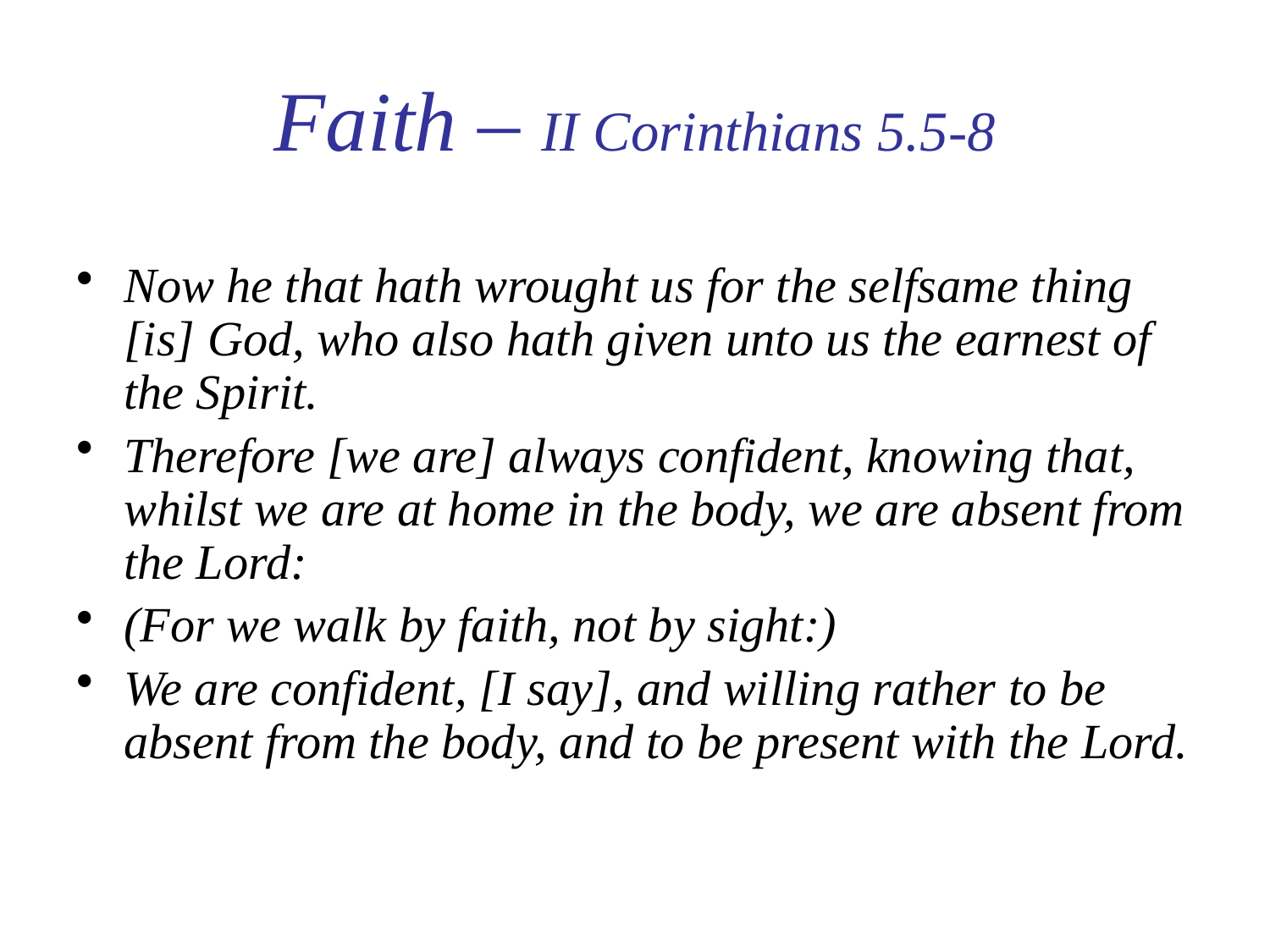

# Faith – II Corinthians 5.5-8
Now he that hath wrought us for the selfsame thing [is] God, who also hath given unto us the earnest of the Spirit.
Therefore [we are] always confident, knowing that, whilst we are at home in the body, we are absent from the Lord:
(For we walk by faith, not by sight:)
We are confident, [I say], and willing rather to be absent from the body, and to be present with the Lord.